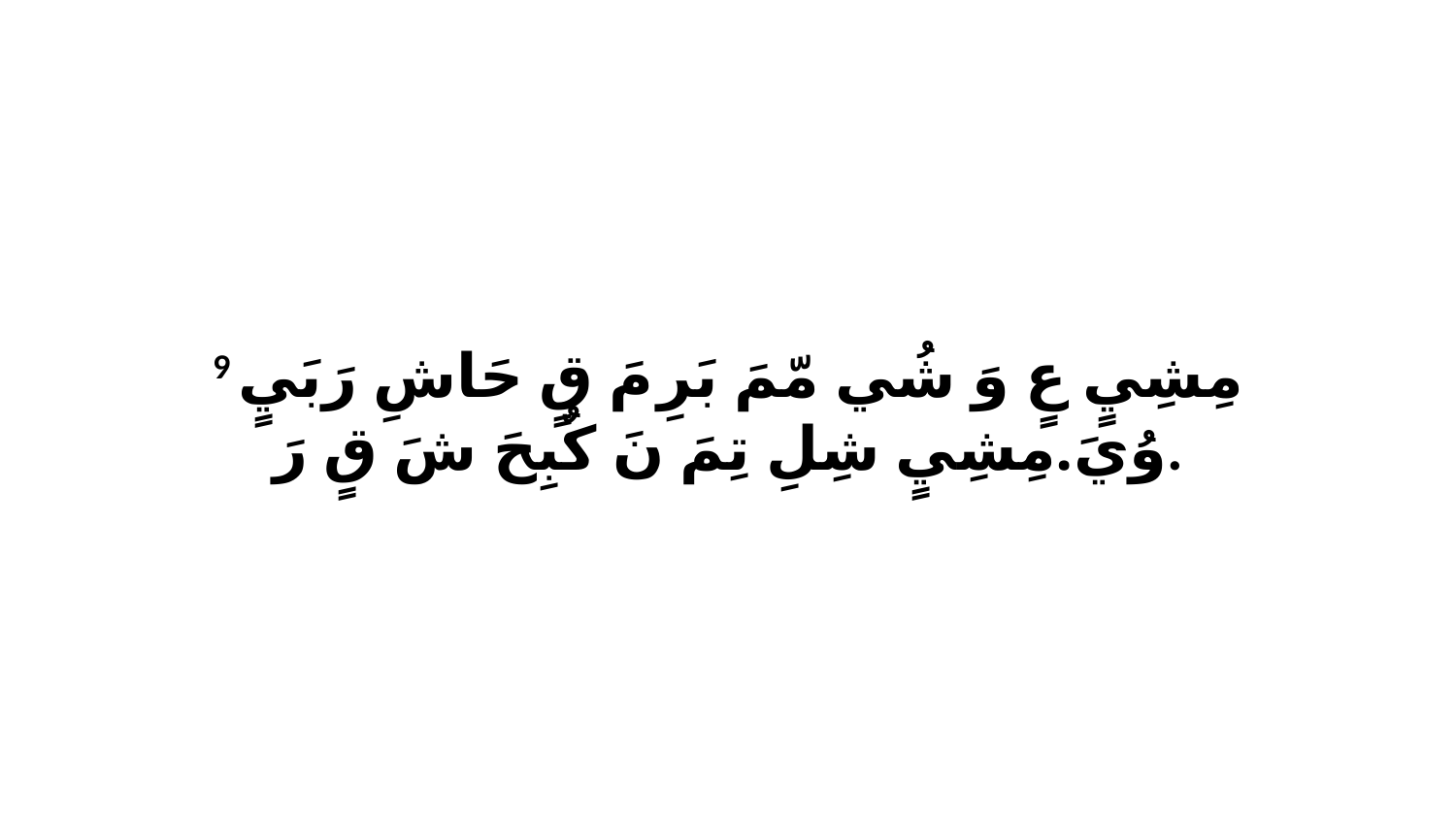

9 مِشِيٍ عٍ وَ شُي مّمَ بَرِ مَ قٍ حَاشِ رَبَيٍ وُيَ.مِشِيٍ شِلِ تِمَ نَ كٌبِحَ شَ قٍ رَ.